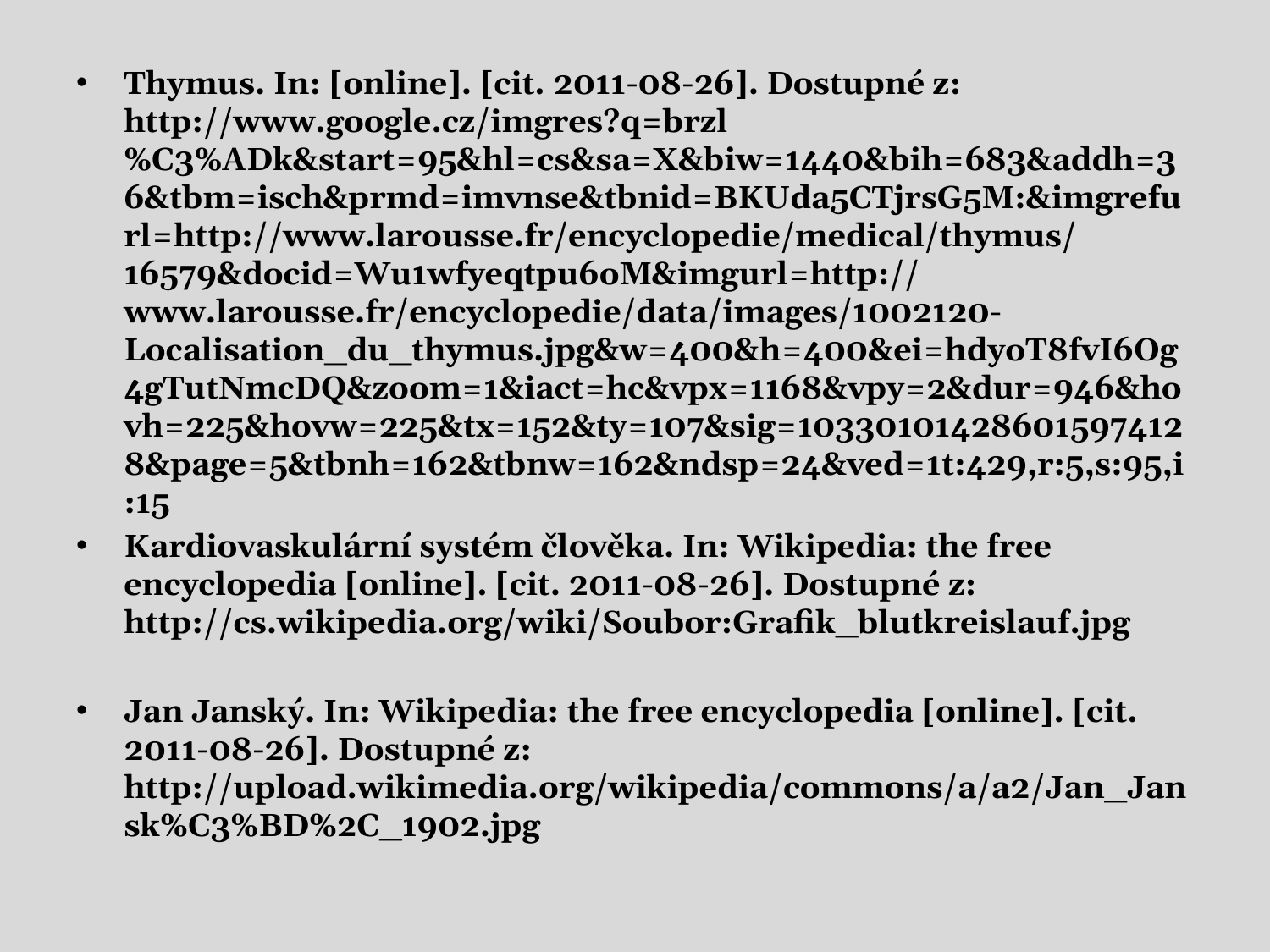

Thymus. In: [online]. [cit. 2011-08-26]. Dostupné z: http://www.google.cz/imgres?q=brzl%C3%ADk&start=95&hl=cs&sa=X&biw=1440&bih=683&addh=36&tbm=isch&prmd=imvnse&tbnid=BKUda5CTjrsG5M:&imgrefurl=http://www.larousse.fr/encyclopedie/medical/thymus/16579&docid=Wu1wfyeqtpu6oM&imgurl=http://www.larousse.fr/encyclopedie/data/images/1002120-Localisation_du_thymus.jpg&w=400&h=400&ei=hdyoT8fvI6Og4gTutNmcDQ&zoom=1&iact=hc&vpx=1168&vpy=2&dur=946&hovh=225&hovw=225&tx=152&ty=107&sig=103301014286015974128&page=5&tbnh=162&tbnw=162&ndsp=24&ved=1t:429,r:5,s:95,i:15
Kardiovaskulární systém člověka. In: Wikipedia: the free encyclopedia [online]. [cit. 2011-08-26]. Dostupné z: http://cs.wikipedia.org/wiki/Soubor:Grafik_blutkreislauf.jpg

Jan Janský. In: Wikipedia: the free encyclopedia [online]. [cit. 2011-08-26]. Dostupné z: http://upload.wikimedia.org/wikipedia/commons/a/a2/Jan_Jansk%C3%BD%2C_1902.jpg